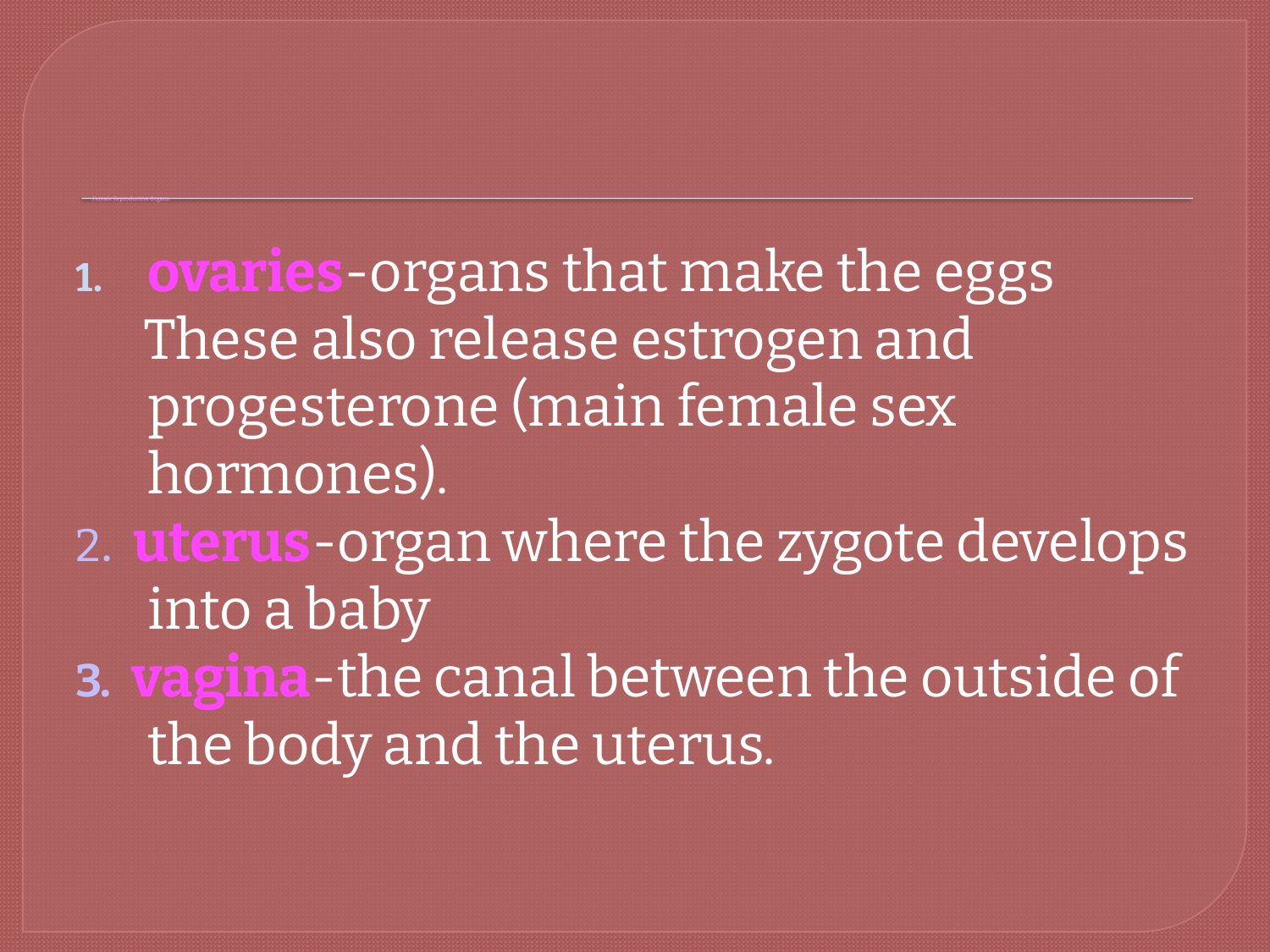

# Female Reproductive Organs:
ovaries-organs that make the eggs
      These also release estrogen and progesterone (main female sex hormones).
2.  uterus-organ where the zygote develops into a baby
3.  vagina-the canal between the outside of the body and the uterus.